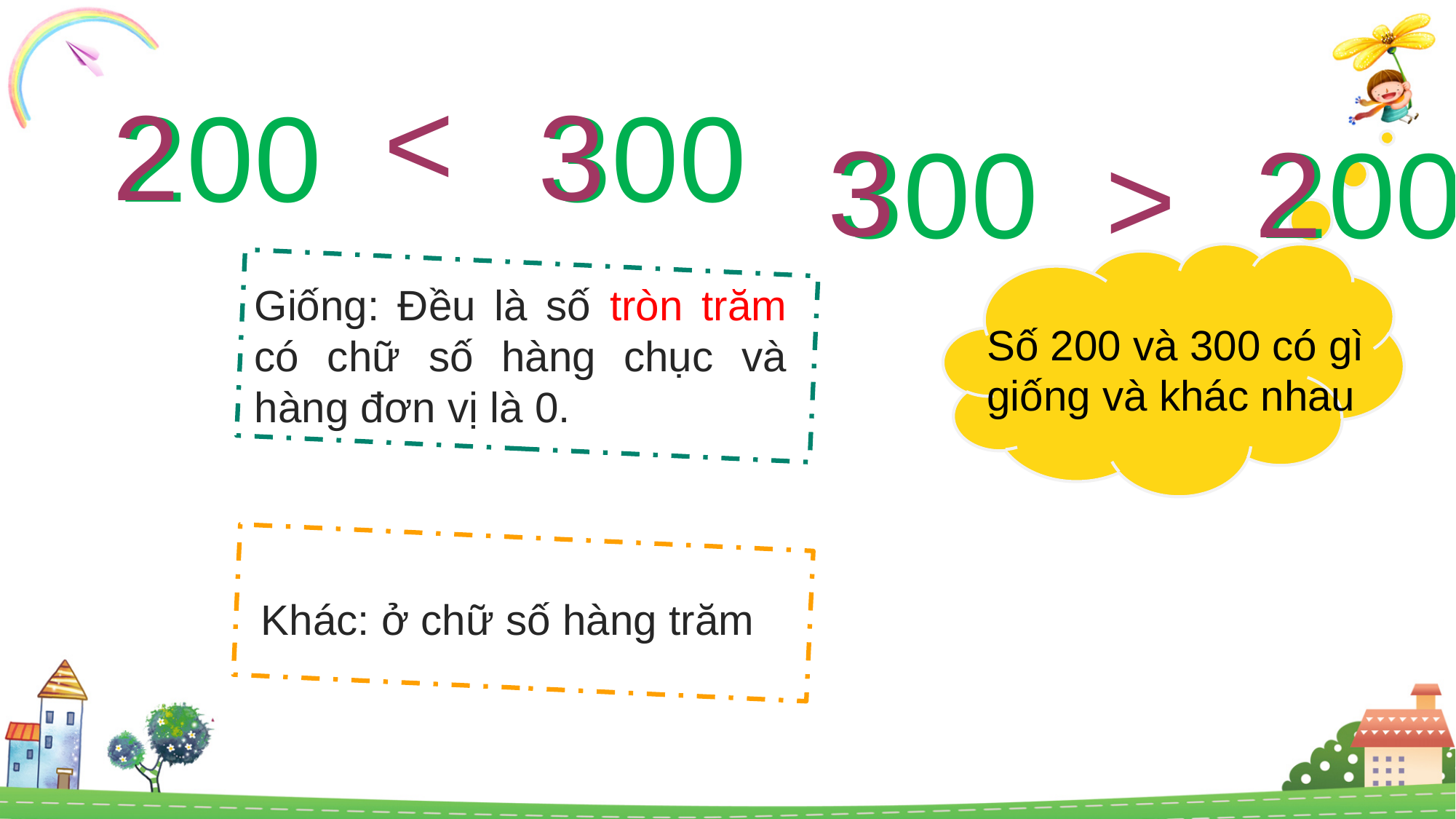

<
3
2
200
300
3
2
300
200
<

Số 200 và 300 có gì giống và khác nhau

Giống: Đều là số tròn trăm có chữ số hàng chục và hàng đơn vị là 0.

Khác: ở chữ số hàng trăm